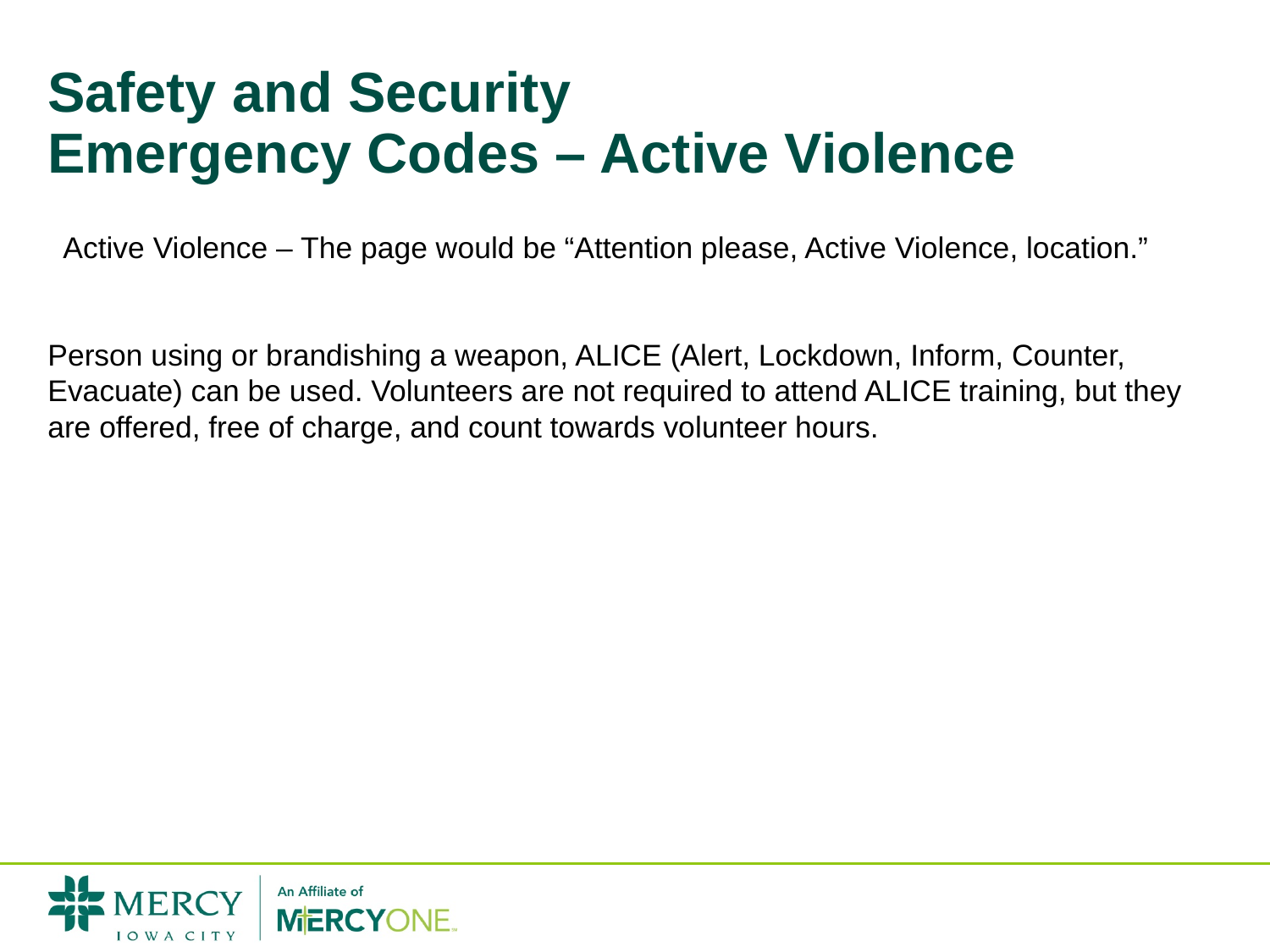

# Safety and Security Emergency Codes – Active Violence
Active Violence – The page would be “Attention please, Active Violence, location.”

Person using or brandishing a weapon, ALICE (Alert, Lockdown, Inform, Counter, Evacuate) can be used. Volunteers are not required to attend ALICE training, but they are offered, free of charge, and count towards volunteer hours.